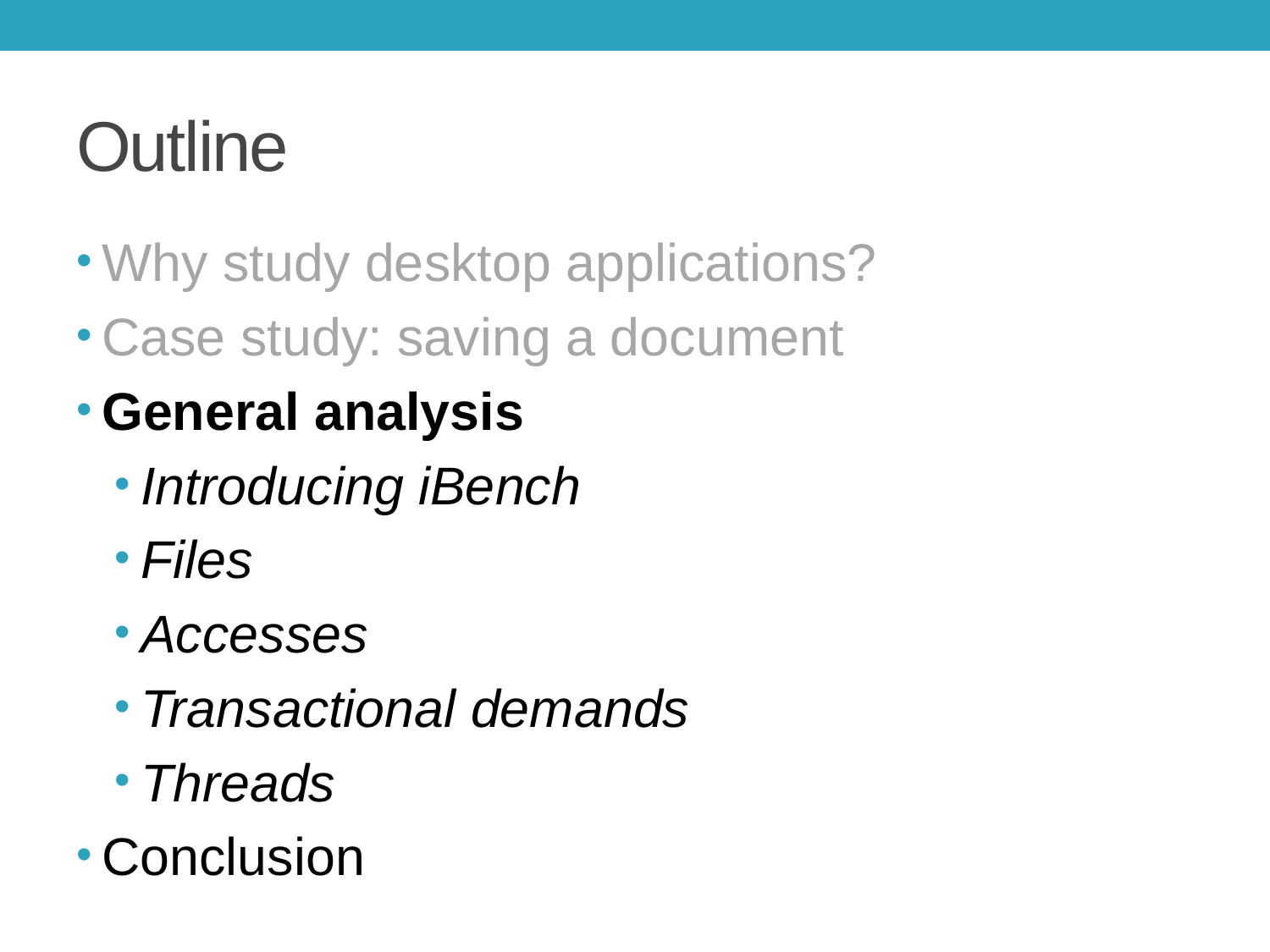

# Outline
Why study desktop applications?
Case study: saving a document
General analysis
Introducing iBench
Files
Accesses
Transactional demands
Threads
Conclusion